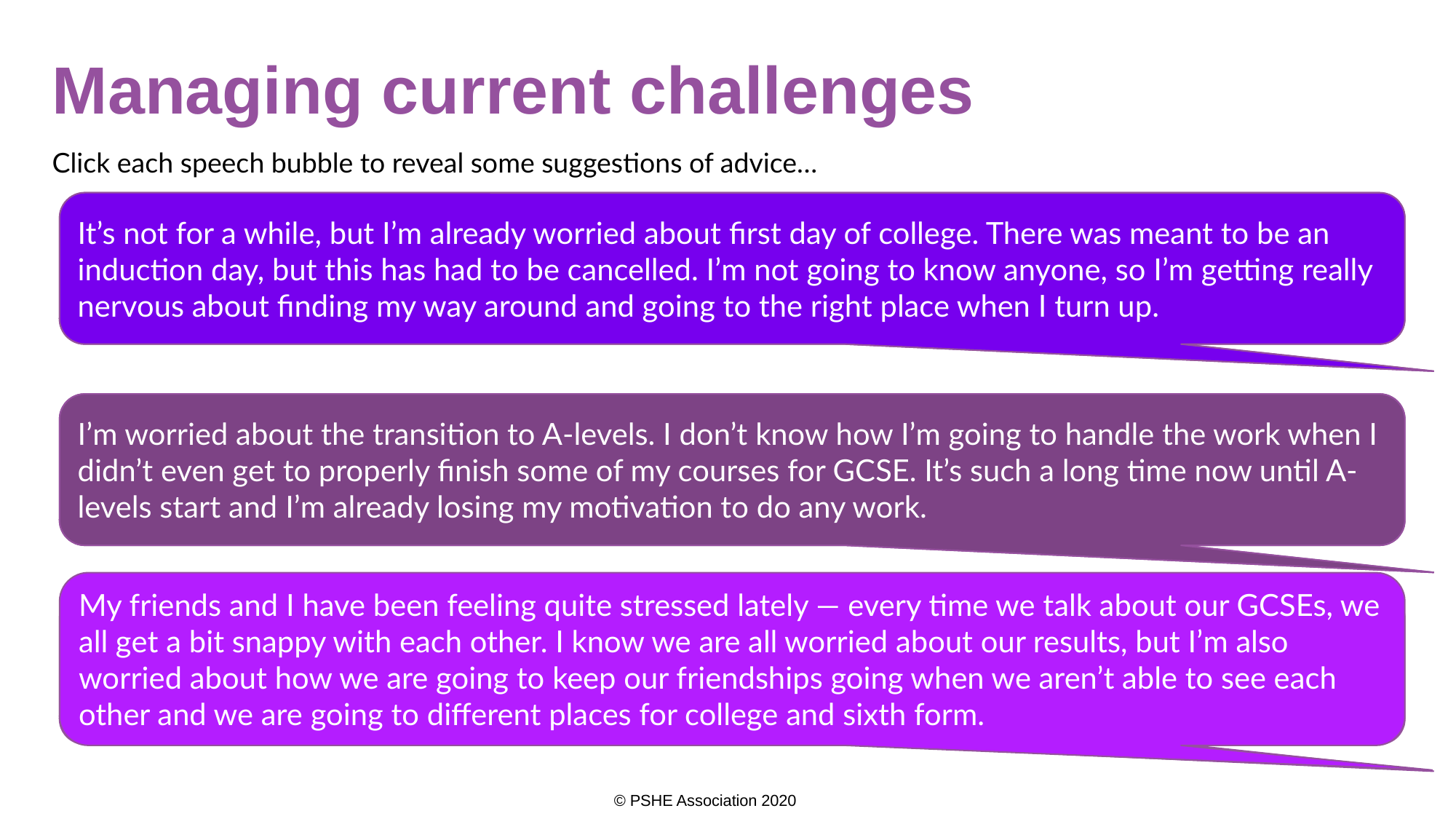

Managing current challenges
Click each speech bubble to reveal some suggestions of advice…
It’s not for a while, but I’m already worried about first day of college. There was meant to be an induction day, but this has had to be cancelled. I’m not going to know anyone, so I’m getting really nervous about finding my way around and going to the right place when I turn up.
Lots of students will be in the same boat! Many will be turning up alone and almost everyone will have some first-day nerves.
The college might send some instructions before the first day, or make the information available on the website, so keep an eye out, or you could email the college to ask.
Remember, there will be people there to help you on the day, giving everyone directions and instructions too – you won’t be expected to know everything on day 1!
I’m worried about the transition to A-levels. I don’t know how I’m going to handle the work when I didn’t even get to properly finish some of my courses for GCSE. It’s such a long time now until A-levels start and I’m already losing my motivation to do any work.
Remember that everyone is in the same boat and that you will all be starting from the same point.
You could find out what is in your new courses and do some pre-reading or revise the relevant parts of your GCSEs.
Research post-18 options and start planning what steps you will need to take to get there.
Ask for help if you need it — parents, teachers and friends can all be great sources of support.
My friends and I have been feeling quite stressed lately — every time we talk about our GCSEs, we all get a bit snappy with each other. I know we are all worried about our results, but I’m also worried about how we are going to keep our friendships going when we aren’t able to see each other and we are going to different places for college and sixth form.
Know that it is a worrying time for lots of Year 11s and feeling these emotions is normal.
If GCSEs come up in conversation, perhaps steer the conversation in a different direction or agree to not discuss them at the moment.
There are lots of ways to stay in touch with friends (phone, messaging, video calls etc.), even if you do not see them every day, e.g. you could arrange a regular time to speak with them over video chat, that everyone keeps free each week.
© PSHE Association 2020